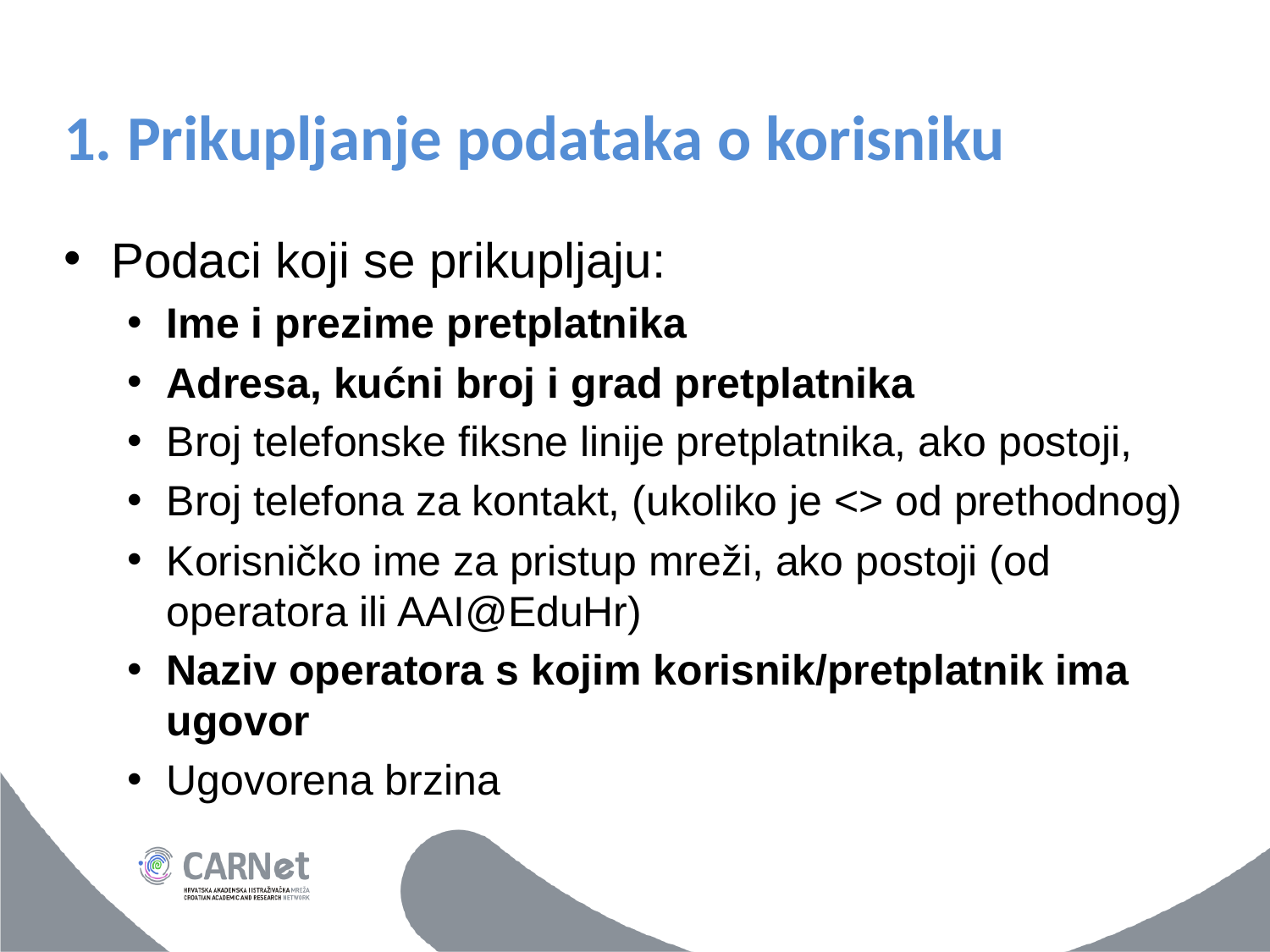

# 1. Prikupljanje podataka o korisniku
Podaci koji se prikupljaju:
Ime i prezime pretplatnika
Adresa, kućni broj i grad pretplatnika
Broj telefonske fiksne linije pretplatnika, ako postoji,
Broj telefona za kontakt, (ukoliko je <> od prethodnog)
Korisničko ime za pristup mreži, ako postoji (od operatora ili AAI@EduHr)
Naziv operatora s kojim korisnik/pretplatnik ima ugovor
Ugovorena brzina